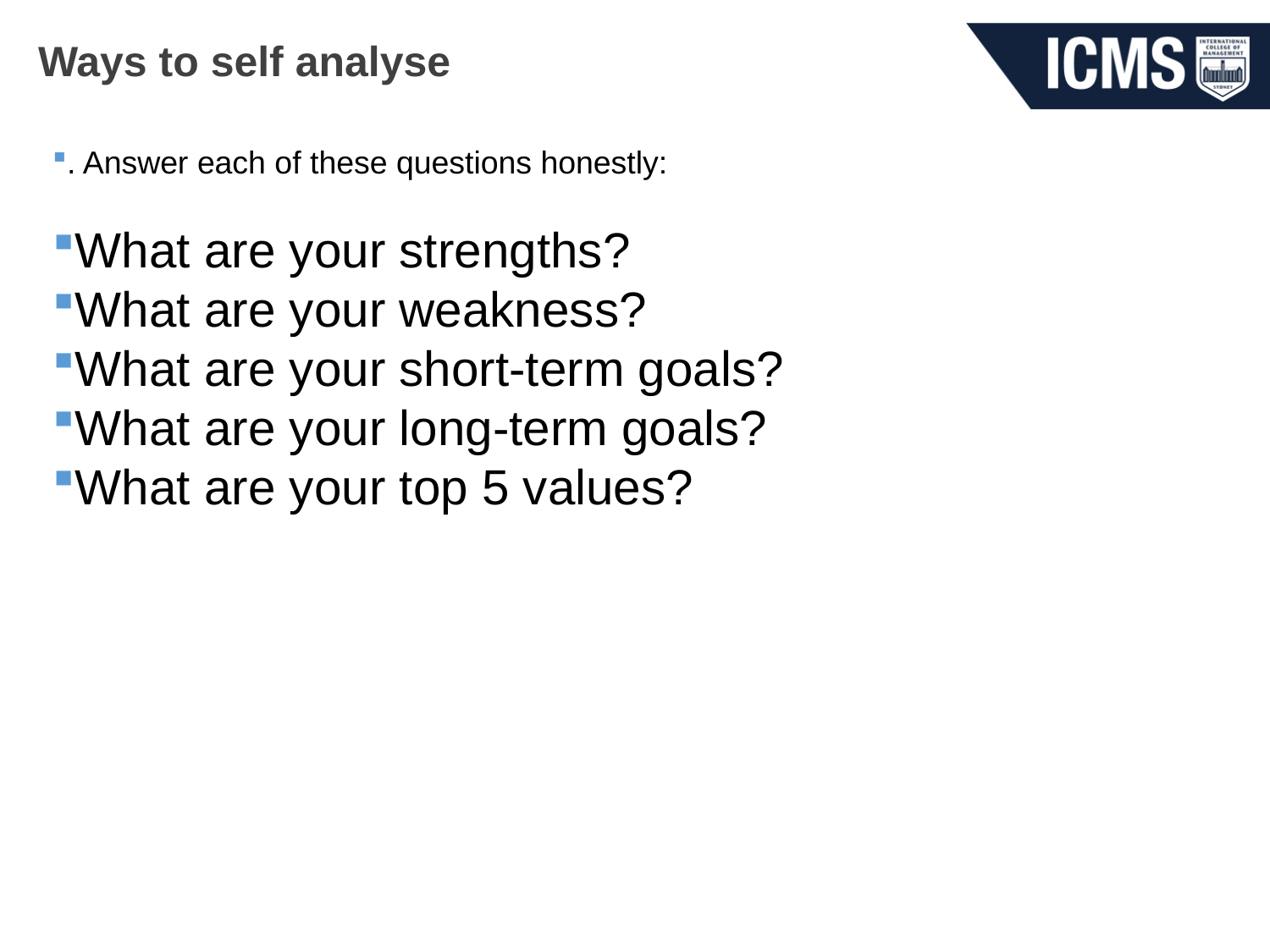

# Ways to self analyse
. Answer each of these questions honestly:

What are your strengths?
What are your weakness?
What are your short-term goals?
What are your long-term goals?
What are your top 5 values?